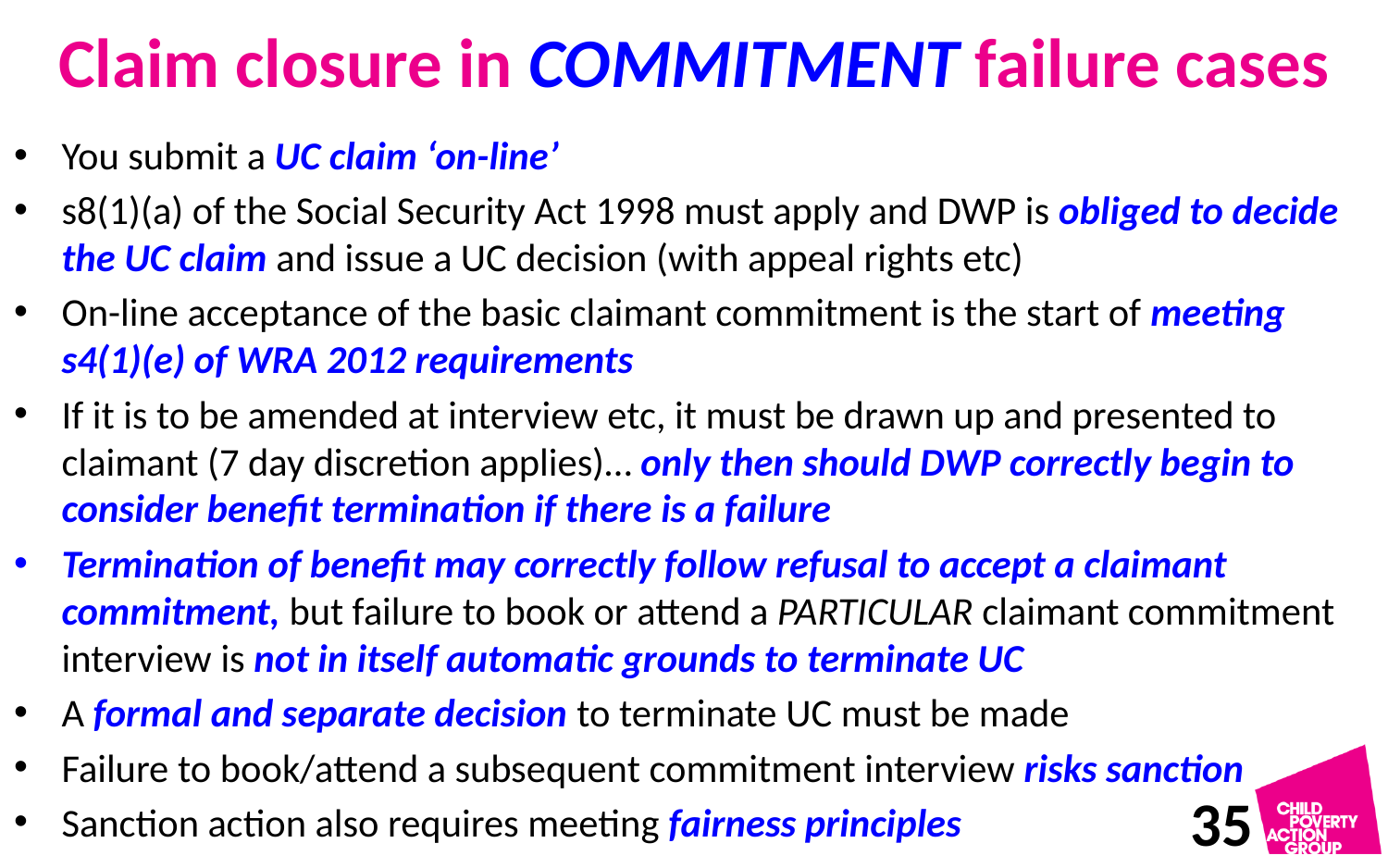

# Claim closure in COMMITMENT failure cases
You submit a UC claim ‘on-line’
s8(1)(a) of the Social Security Act 1998 must apply and DWP is obliged to decide the UC claim and issue a UC decision (with appeal rights etc)
On-line acceptance of the basic claimant commitment is the start of meeting s4(1)(e) of WRA 2012 requirements
If it is to be amended at interview etc, it must be drawn up and presented to claimant (7 day discretion applies)… only then should DWP correctly begin to consider benefit termination if there is a failure
Termination of benefit may correctly follow refusal to accept a claimant commitment, but failure to book or attend a PARTICULAR claimant commitment interview is not in itself automatic grounds to terminate UC
A formal and separate decision to terminate UC must be made
Failure to book/attend a subsequent commitment interview risks sanction
Sanction action also requires meeting fairness principles

 35